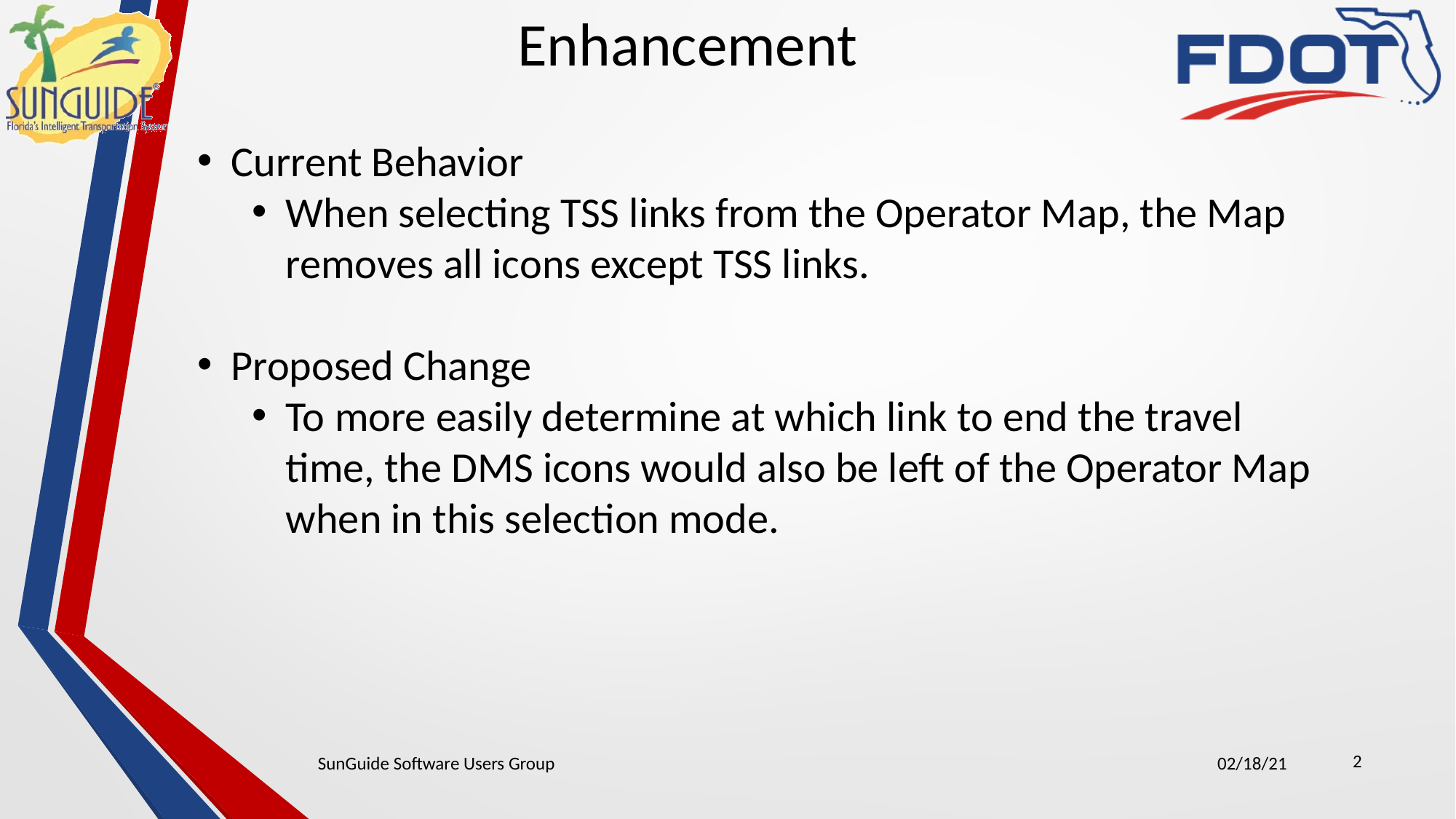

Enhancement
Current Behavior
When selecting TSS links from the Operator Map, the Map removes all icons except TSS links.

Proposed Change
To more easily determine at which link to end the travel time, the DMS icons would also be left of the Operator Map when in this selection mode.
2
SunGuide Software Users Group
02/18/21